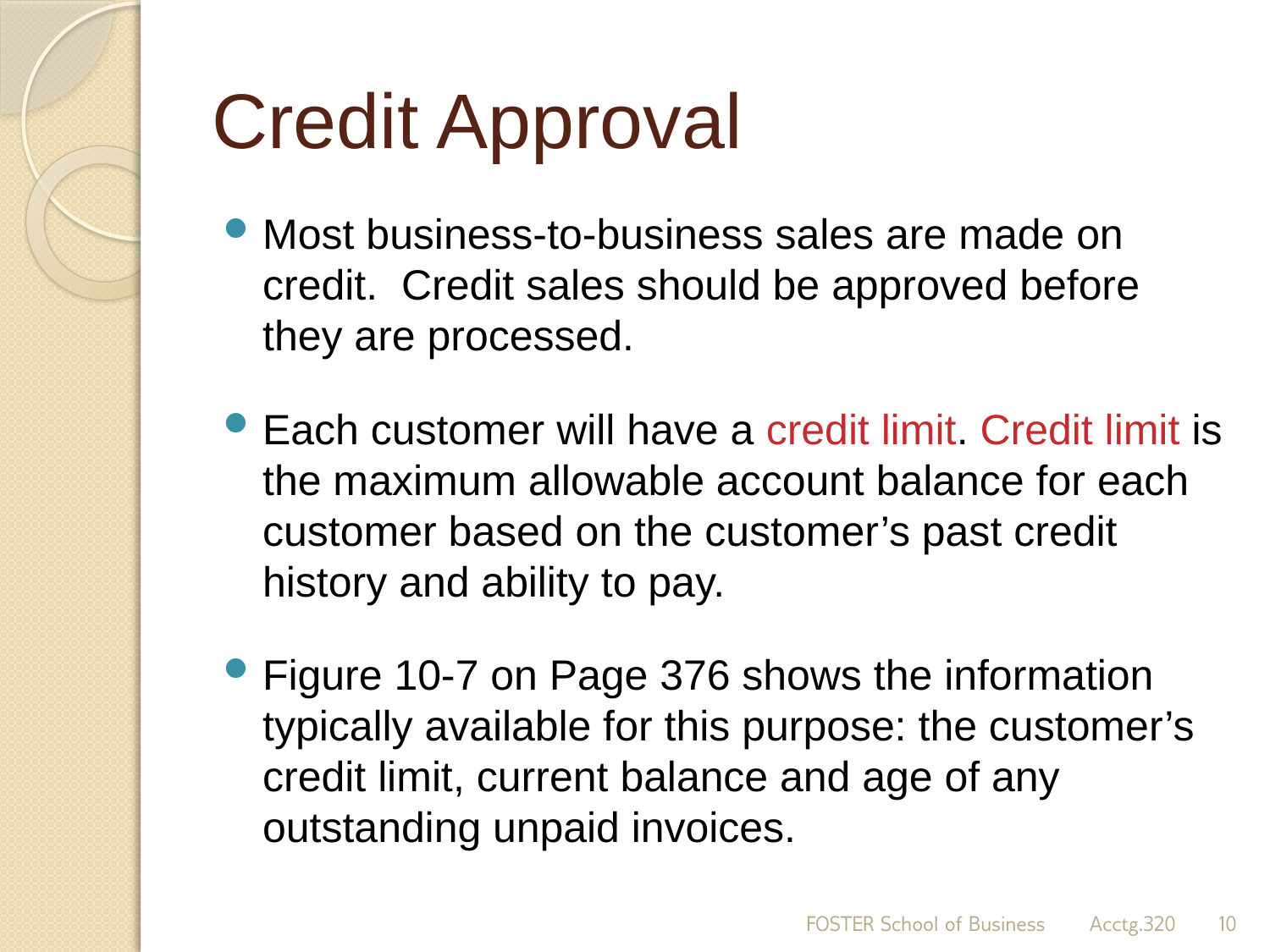

# Credit Approval
Most business-to-business sales are made on credit.  Credit sales should be approved before they are processed.

Each customer will have a credit limit. Credit limit is the maximum allowable account balance for each customer based on the customer’s past credit history and ability to pay.

Figure 10-7 on Page 376 shows the information typically available for this purpose: the customer’s credit limit, current balance and age of any outstanding unpaid invoices.

FOSTER School of Business       Acctg.320
10